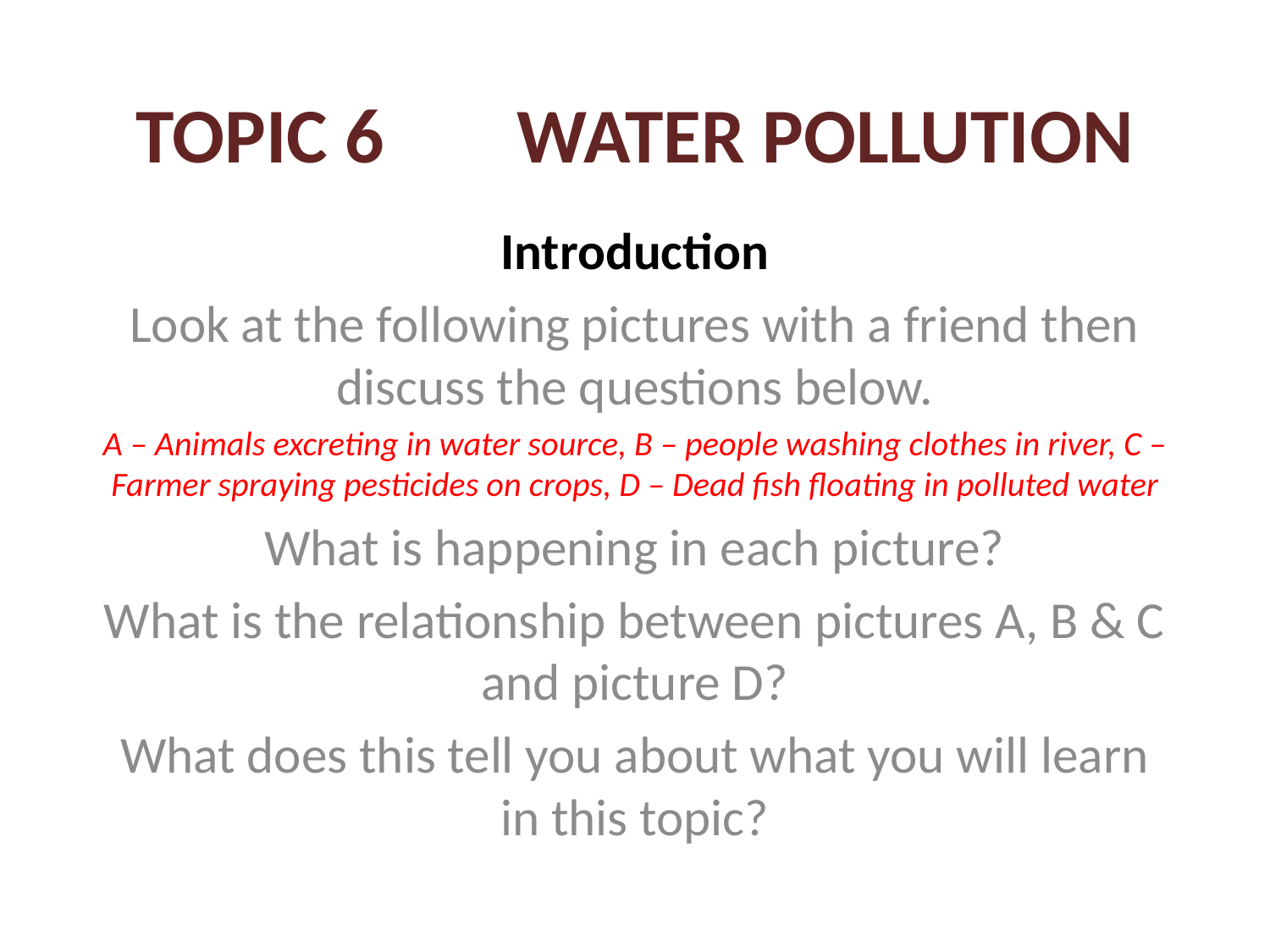

# TOPIC 6		WATER POLLUTION
Introduction
Look at the following pictures with a friend then discuss the questions below.
A – Animals excreting in water source, B – people washing clothes in river, C – Farmer spraying pesticides on crops, D – Dead fish floating in polluted water
What is happening in each picture?
What is the relationship between pictures A, B & C and picture D?
What does this tell you about what you will learn in this topic?